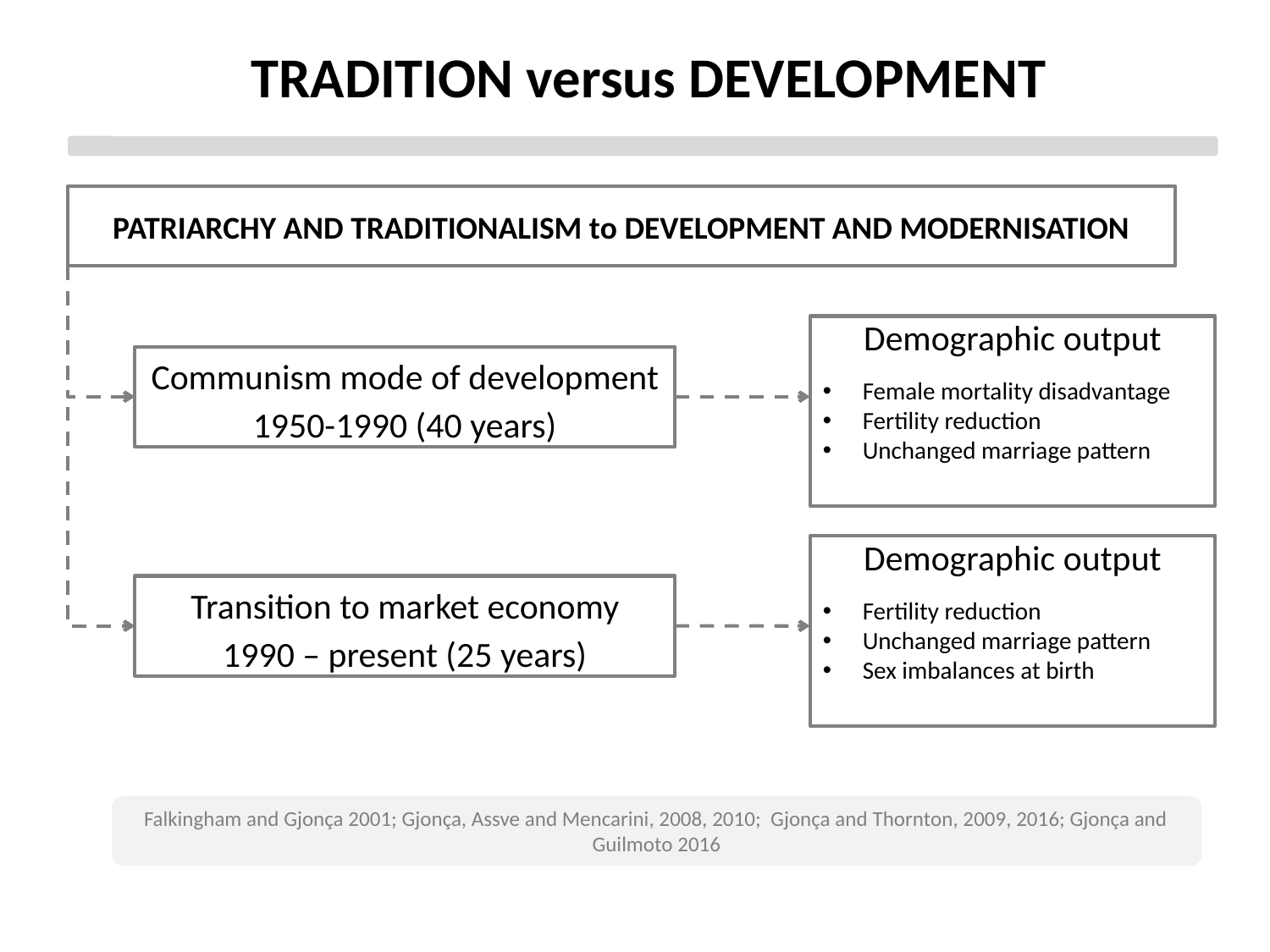

TRADITION versus DEVELOPMENT

PATRIARCHY AND TRADITIONALISM to DEVELOPMENT AND MODERNISATION
Demographic output
Female mortality disadvantage
Fertility reduction
Unchanged marriage pattern

Communism mode of development
1950-1990 (40 years)
Demographic output
Fertility reduction
Unchanged marriage pattern
Sex imbalances at birth

Transition to market economy
1990 – present (25 years)
Falkingham and Gjonça 2001; Gjonça, Assve and Mencarini, 2008, 2010;  Gjonça and Thornton, 2009, 2016; Gjonça and Guilmoto 2016